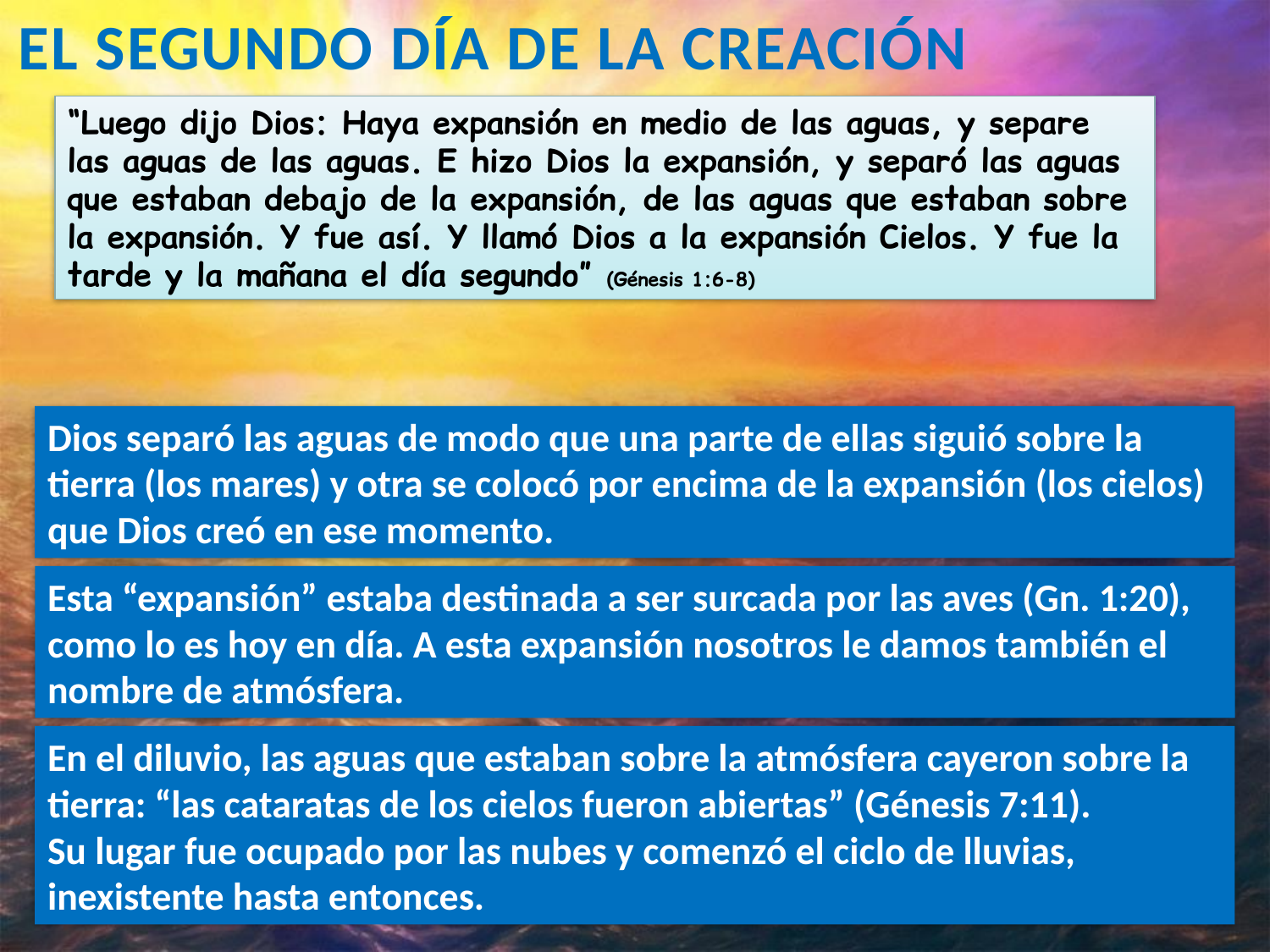

EL SEGUNDO DÍA DE LA CREACIÓN
“Luego dijo Dios: Haya expansión en medio de las aguas, y separe las aguas de las aguas. E hizo Dios la expansión, y separó las aguas que estaban debajo de la expansión, de las aguas que estaban sobre la expansión. Y fue así. Y llamó Dios a la expansión Cielos. Y fue la tarde y la mañana el día segundo” (Génesis 1:6-8)
Dios separó las aguas de modo que una parte de ellas siguió sobre la tierra (los mares) y otra se colocó por encima de la expansión (los cielos) que Dios creó en ese momento.
Esta “expansión” estaba destinada a ser surcada por las aves (Gn. 1:20), como lo es hoy en día. A esta expansión nosotros le damos también el nombre de atmósfera.
En el diluvio, las aguas que estaban sobre la atmósfera cayeron sobre la tierra: “las cataratas de los cielos fueron abiertas” (Génesis 7:11).
Su lugar fue ocupado por las nubes y comenzó el ciclo de lluvias, inexistente hasta entonces.